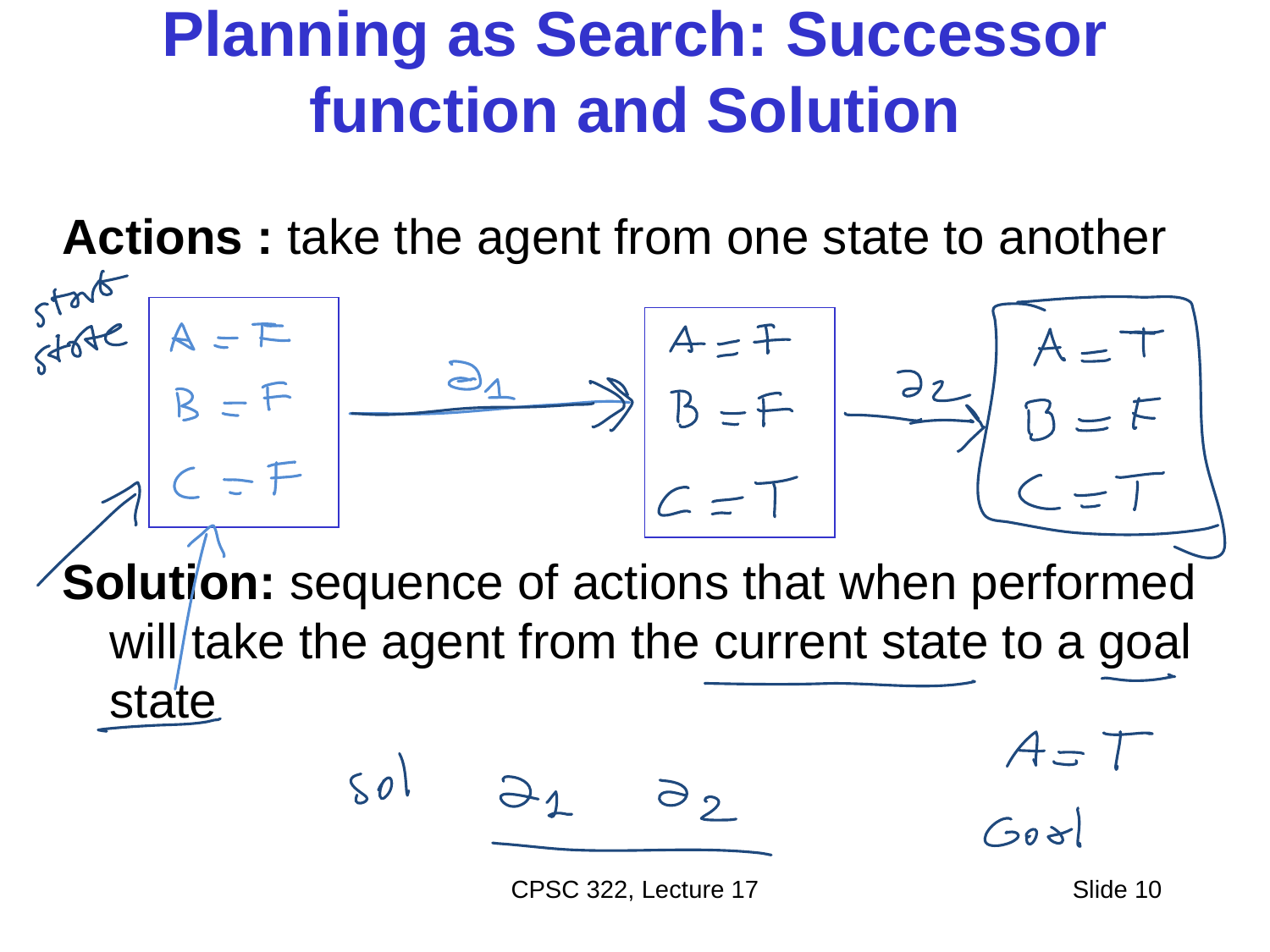

# Planning as Search: Successor function and Solution
Actions : take the agent from one state to another

Solution: sequence of actions that when performed will take the agent from the current state to a goal state

CPSC 322, Lecture 17
Slide 10